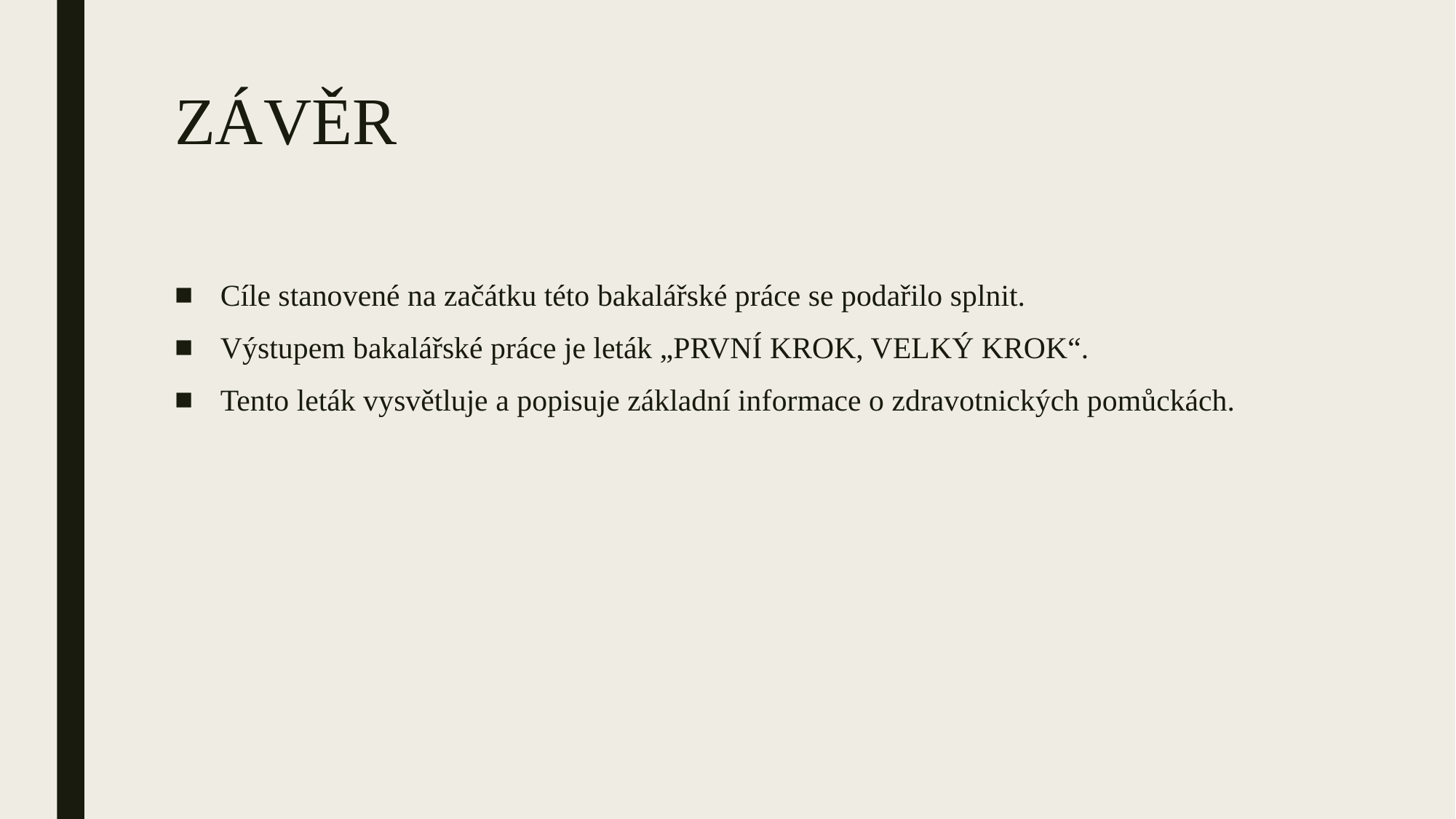

# ZÁVĚR
Cíle stanovené na začátku této bakalářské práce se podařilo splnit.
Výstupem bakalářské práce je leták „PRVNÍ KROK, VELKÝ KROK“.
Tento leták vysvětluje a popisuje základní informace o zdravotnických pomůckách.